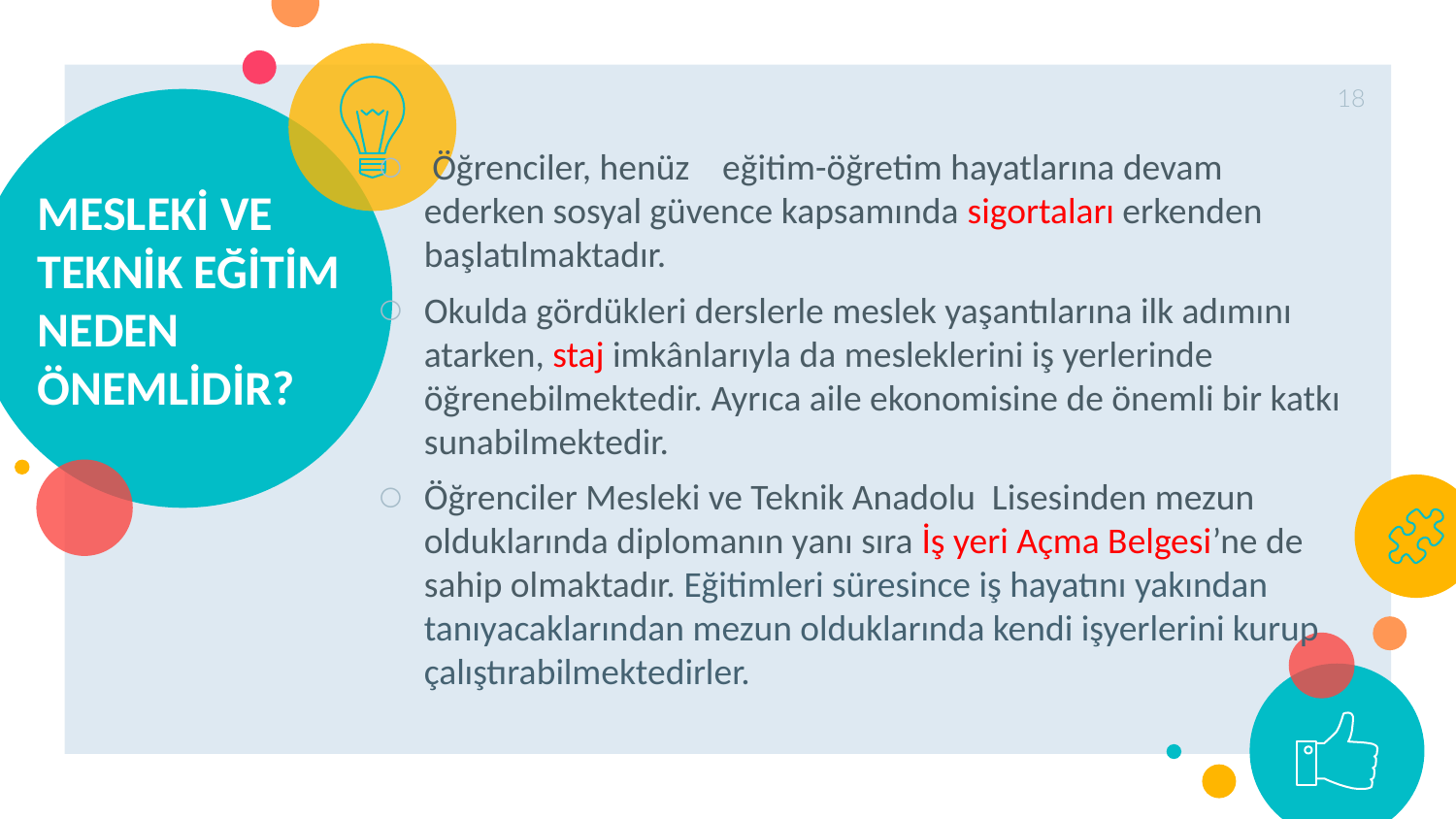

18
# MESLEKİ VE TEKNİK EĞİTİM NEDEN ÖNEMLİDİR?
 Öğrenciler, henüz    eğitim-öğretim hayatlarına devam ederken sosyal güvence kapsamında sigortaları erkenden başlatılmaktadır.
Okulda gördükleri derslerle meslek yaşantılarına ilk adımını atarken, staj imkânlarıyla da mesleklerini iş yerlerinde öğrenebilmektedir. Ayrıca aile ekonomisine de önemli bir katkı sunabilmektedir.
Öğrenciler Mesleki ve Teknik Anadolu  Lisesinden mezun olduklarında diplomanın yanı sıra İş yeri Açma Belgesi’ne de sahip olmaktadır. Eğitimleri süresince iş hayatını yakından tanıyacaklarından mezun olduklarında kendi işyerlerini kurup çalıştırabilmektedirler.